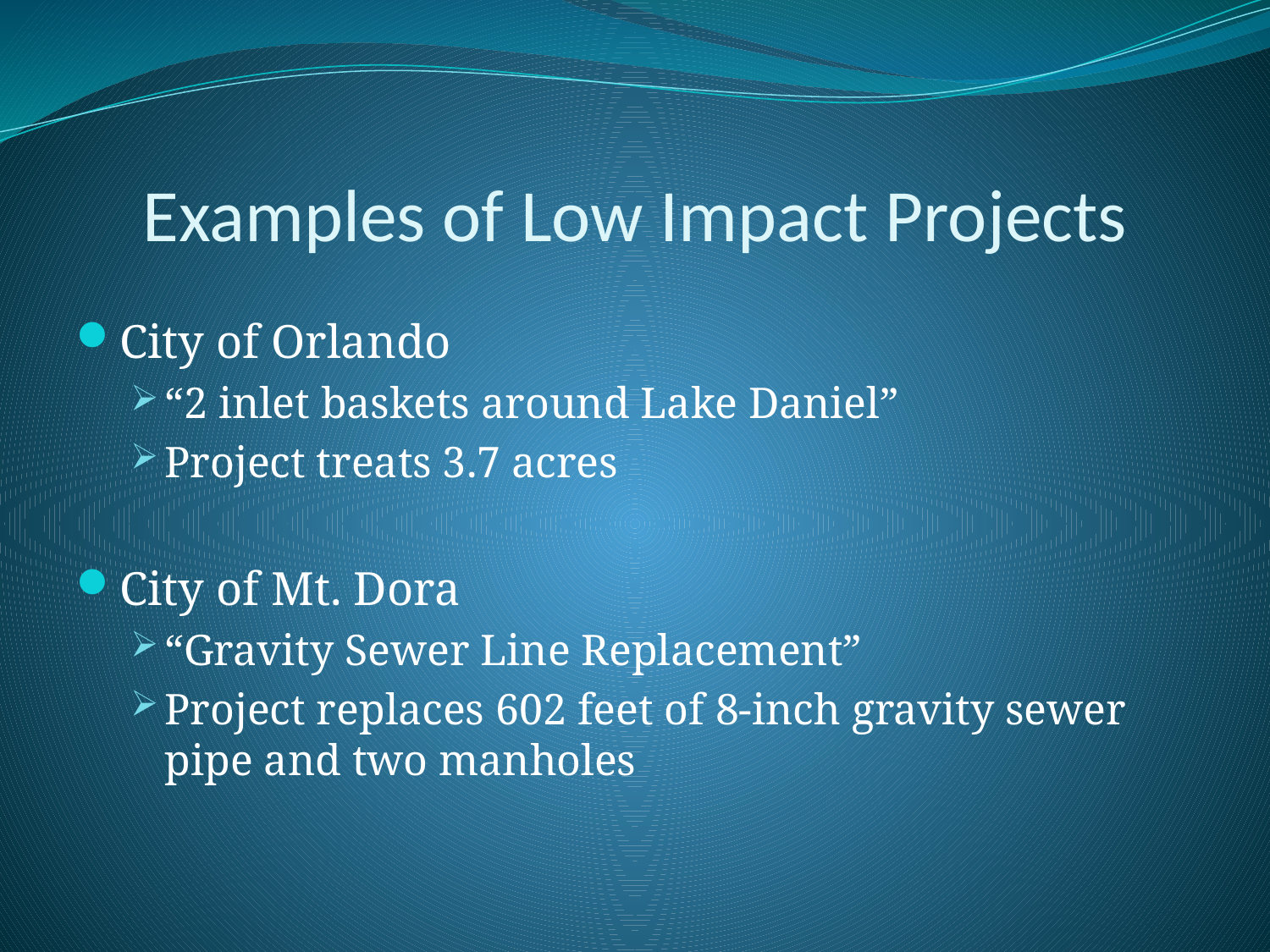

# Examples of Low Impact Projects
City of Orlando
“2 inlet baskets around Lake Daniel”
Project treats 3.7 acres

City of Mt. Dora
“Gravity Sewer Line Replacement”
Project replaces 602 feet of 8-inch gravity sewer pipe and two manholes